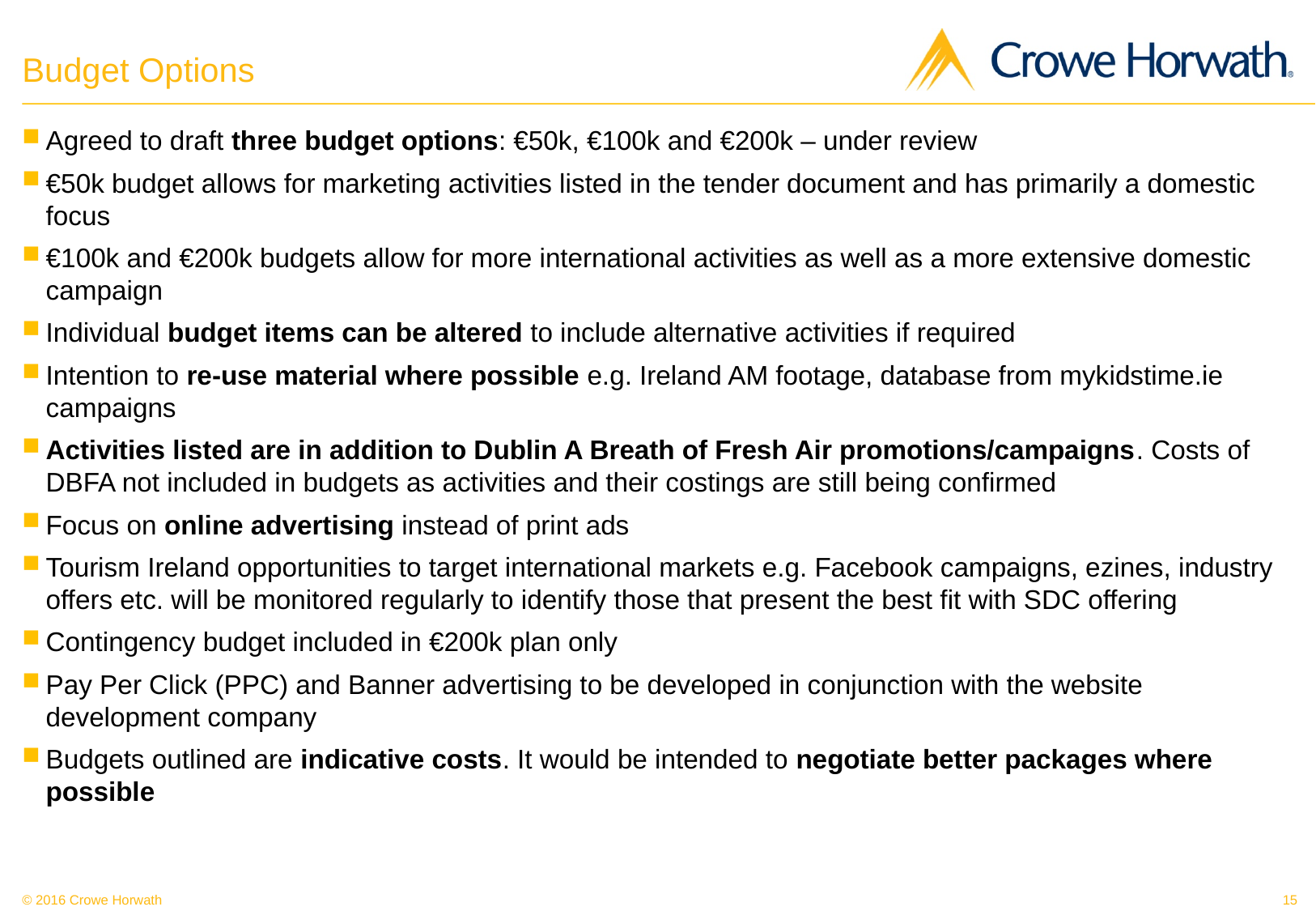

# Budget Options
Agreed to draft three budget options: €50k, €100k and €200k – under review
€50k budget allows for marketing activities listed in the tender document and has primarily a domestic focus
€100k and €200k budgets allow for more international activities as well as a more extensive domestic campaign
Individual budget items can be altered to include alternative activities if required
Intention to re-use material where possible e.g. Ireland AM footage, database from mykidstime.ie campaigns
Activities listed are in addition to Dublin A Breath of Fresh Air promotions/campaigns. Costs of DBFA not included in budgets as activities and their costings are still being confirmed
Focus on online advertising instead of print ads
Tourism Ireland opportunities to target international markets e.g. Facebook campaigns, ezines, industry offers etc. will be monitored regularly to identify those that present the best fit with SDC offering
Contingency budget included in €200k plan only
Pay Per Click (PPC) and Banner advertising to be developed in conjunction with the website development company
Budgets outlined are indicative costs. It would be intended to negotiate better packages where possible